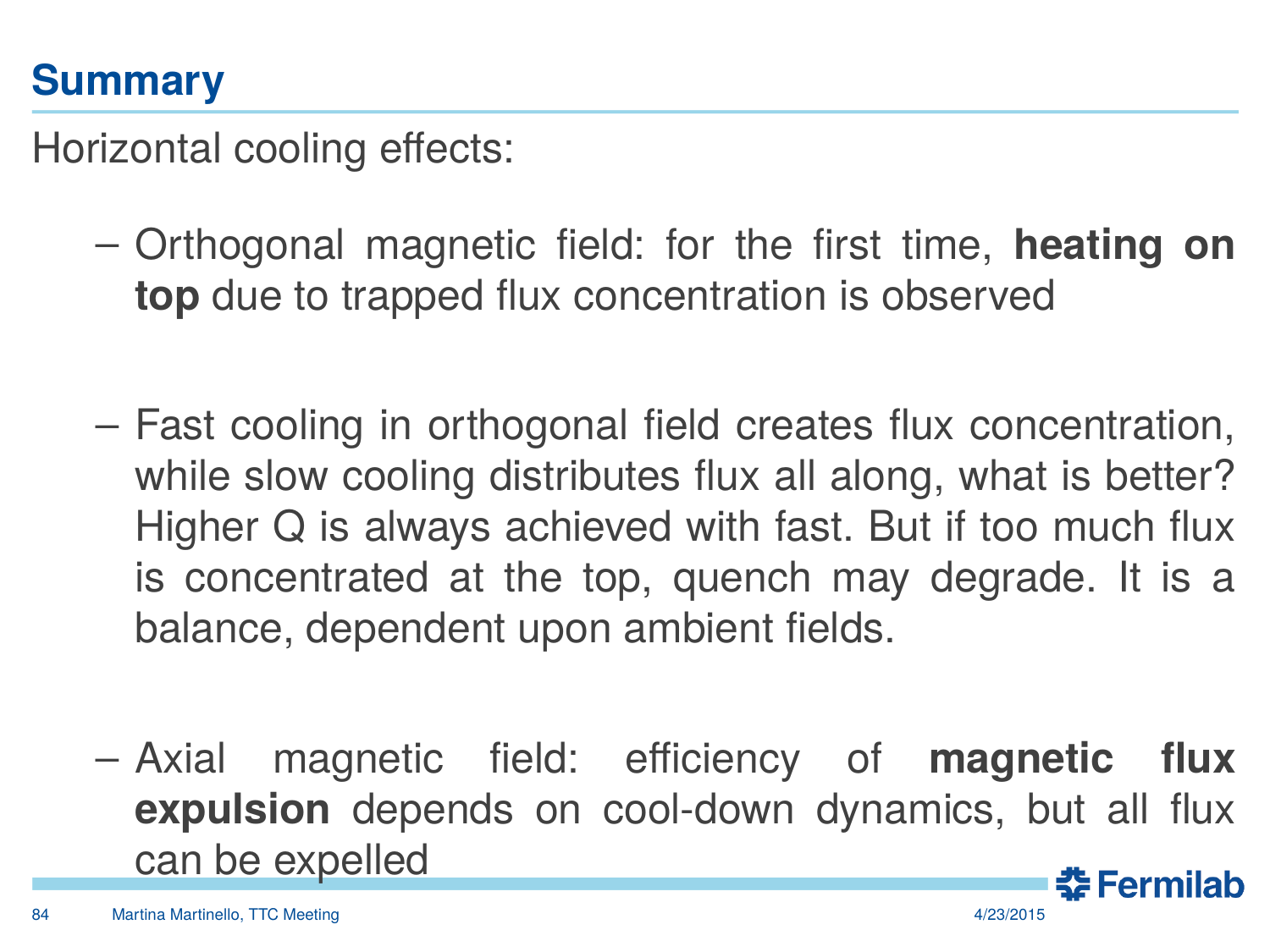

# Summary
Horizontal cooling effects:

Orthogonal magnetic field: for the first time, heating on top due to trapped flux concentration is observed

Fast cooling in orthogonal field creates flux concentration, while slow cooling distributes flux all along, what is better? Higher Q is always achieved with fast. But if too much flux is concentrated at the top, quench may degrade. It is a balance, dependent upon ambient fields.

Axial magnetic field: efficiency of magnetic flux expulsion depends on cool-down dynamics, but all flux can be expelled

84
Martina Martinello, TTC Meeting
4/23/2015